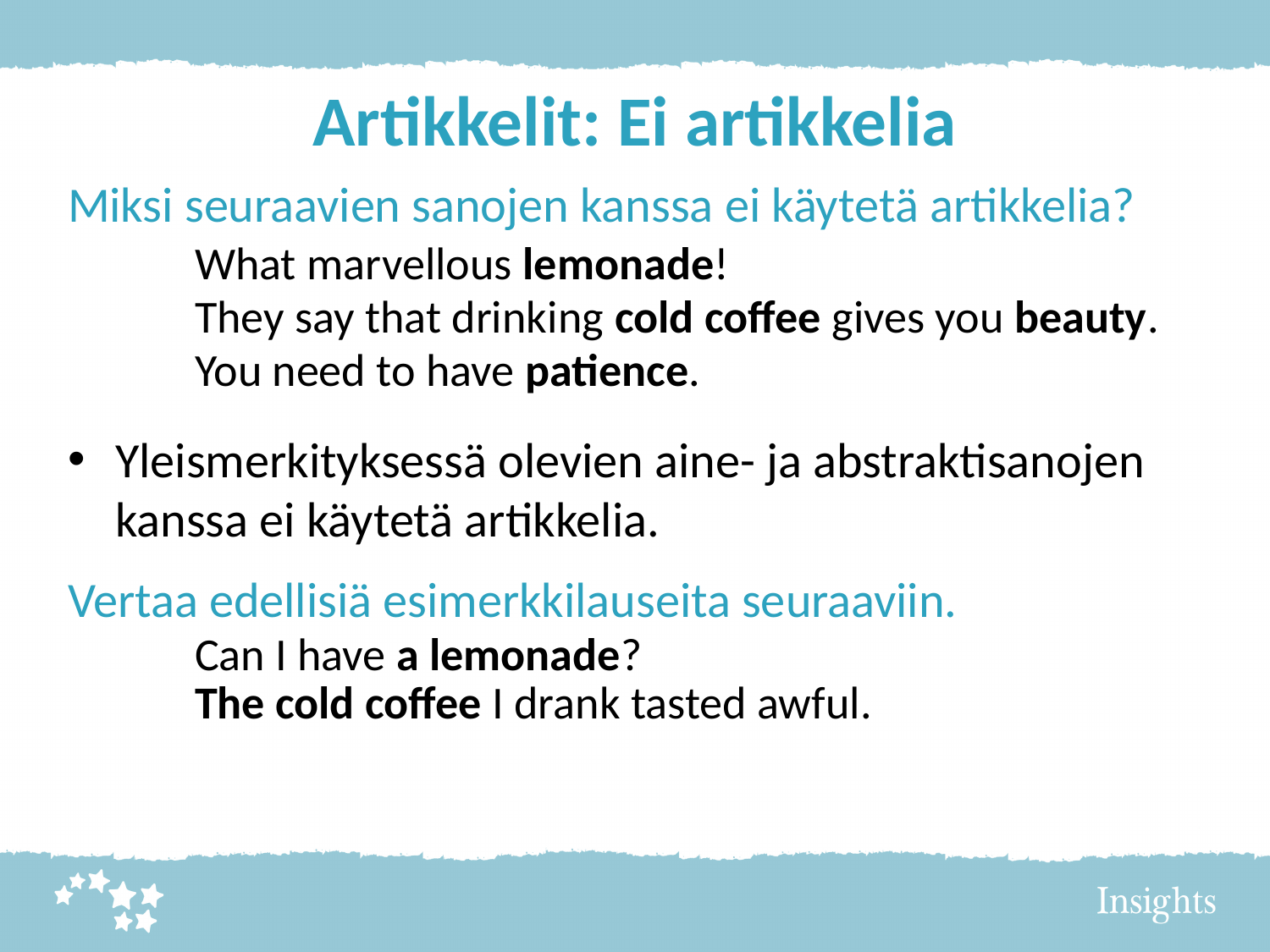

# Artikkelit: Ei artikkelia
Miksi seuraavien sanojen kanssa ei käytetä artikkelia?
	What marvellous lemonade!
	They say that drinking cold coffee gives you beauty.
	You need to have patience.
Yleismerkityksessä olevien aine- ja abstraktisanojen kanssa ei käytetä artikkelia.
Vertaa edellisiä esimerkkilauseita seuraaviin.
	Can I have a lemonade?
	The cold coffee I drank tasted awful.